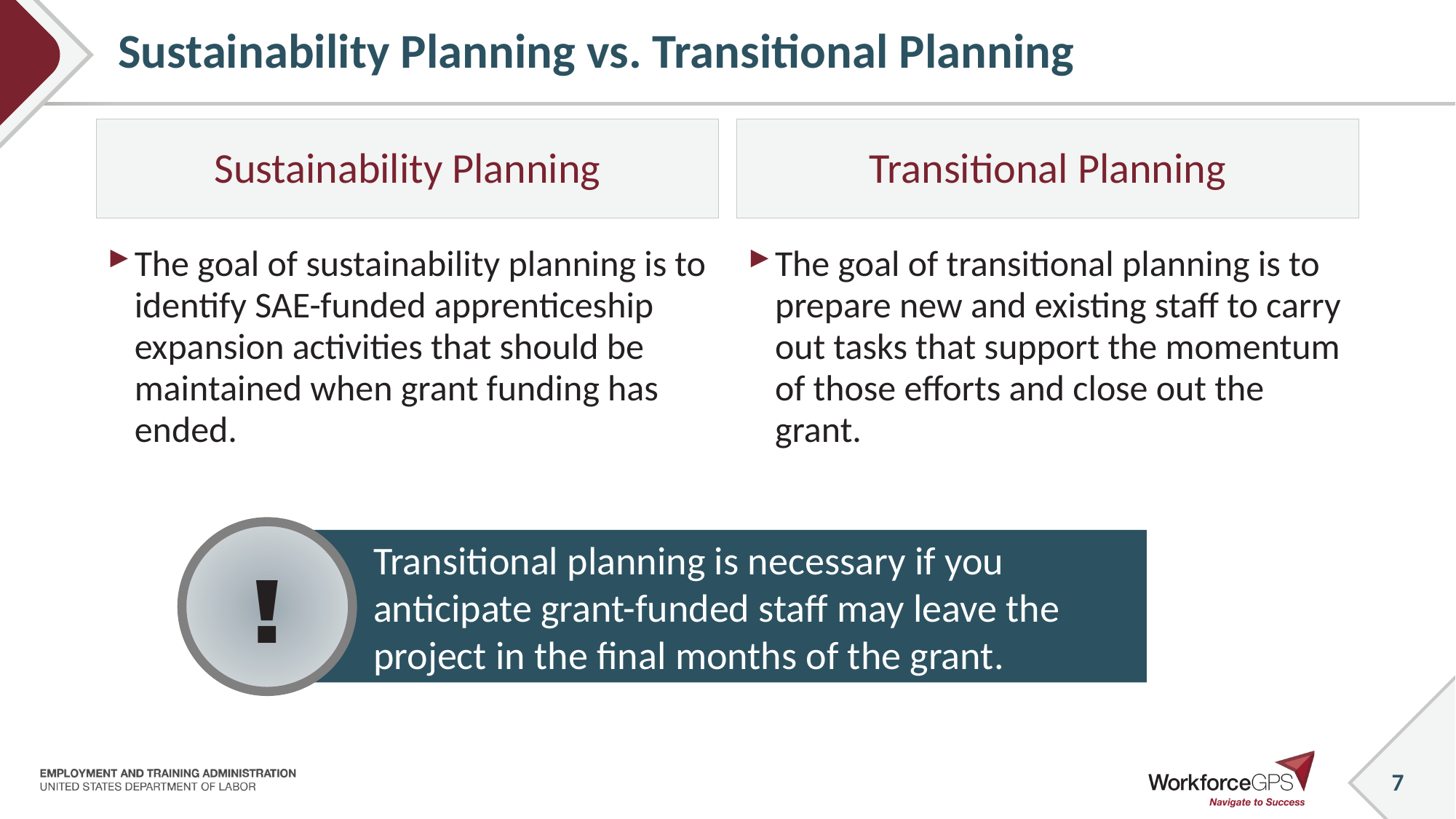

# Sustainability Planning vs. Transitional Planning
Sustainability Planning
Transitional Planning
The goal of sustainability planning is to identify SAE-funded apprenticeship expansion activities that should be maintained when grant funding has ended.
The goal of transitional planning is to prepare new and existing staff to carry out tasks that support the momentum of those efforts and close out the grant.
!
Transitional planning is necessary if you anticipate grant-funded staff may leave the project in the final months of the grant.
7